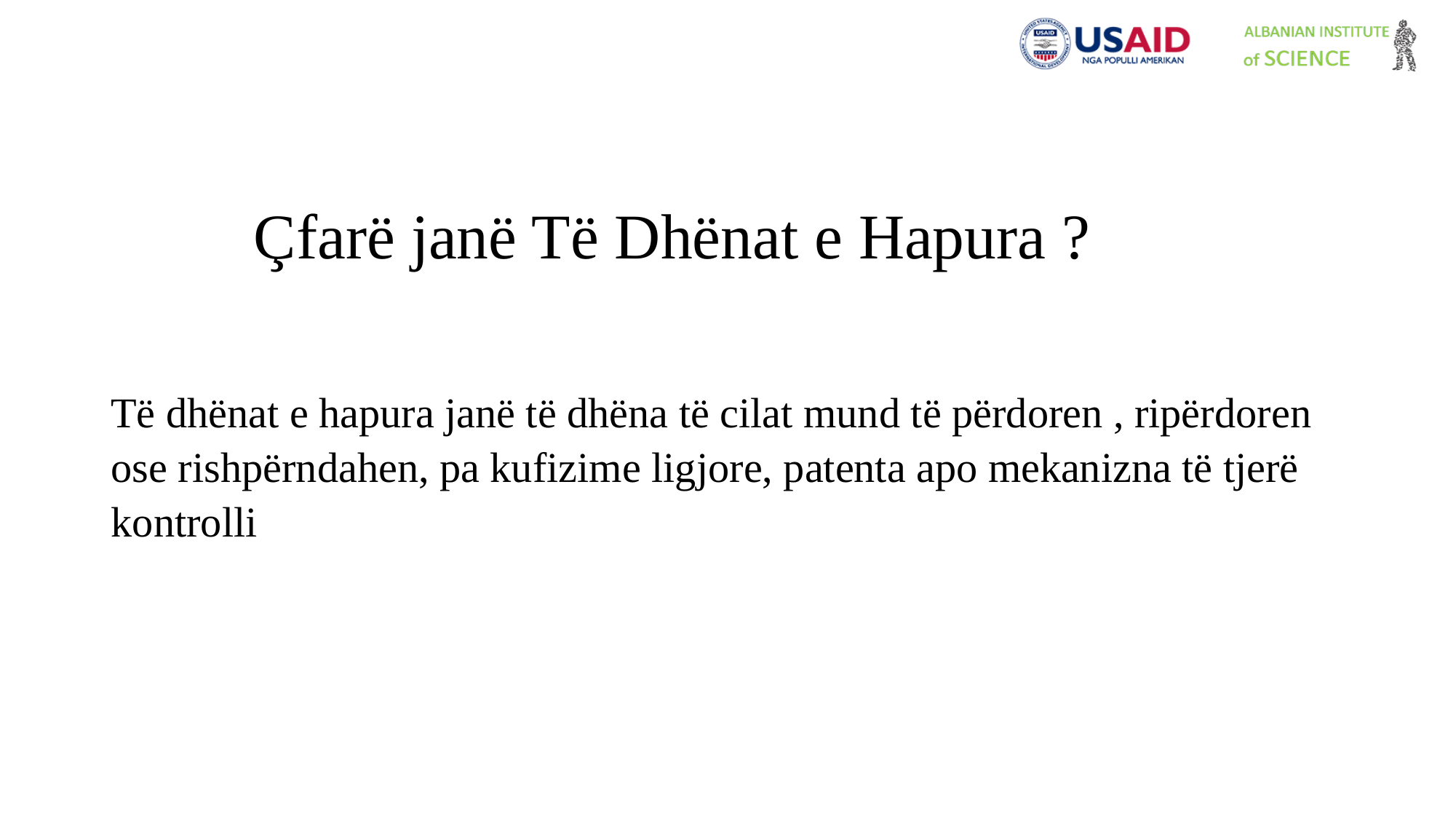

# Çfarë janë Të Dhënat e Hapura ?
Të dhënat e hapura janë të dhëna të cilat mund të përdoren , ripërdoren ose rishpërndahen, pa kufizime ligjore, patenta apo mekanizna të tjerë kontrolli